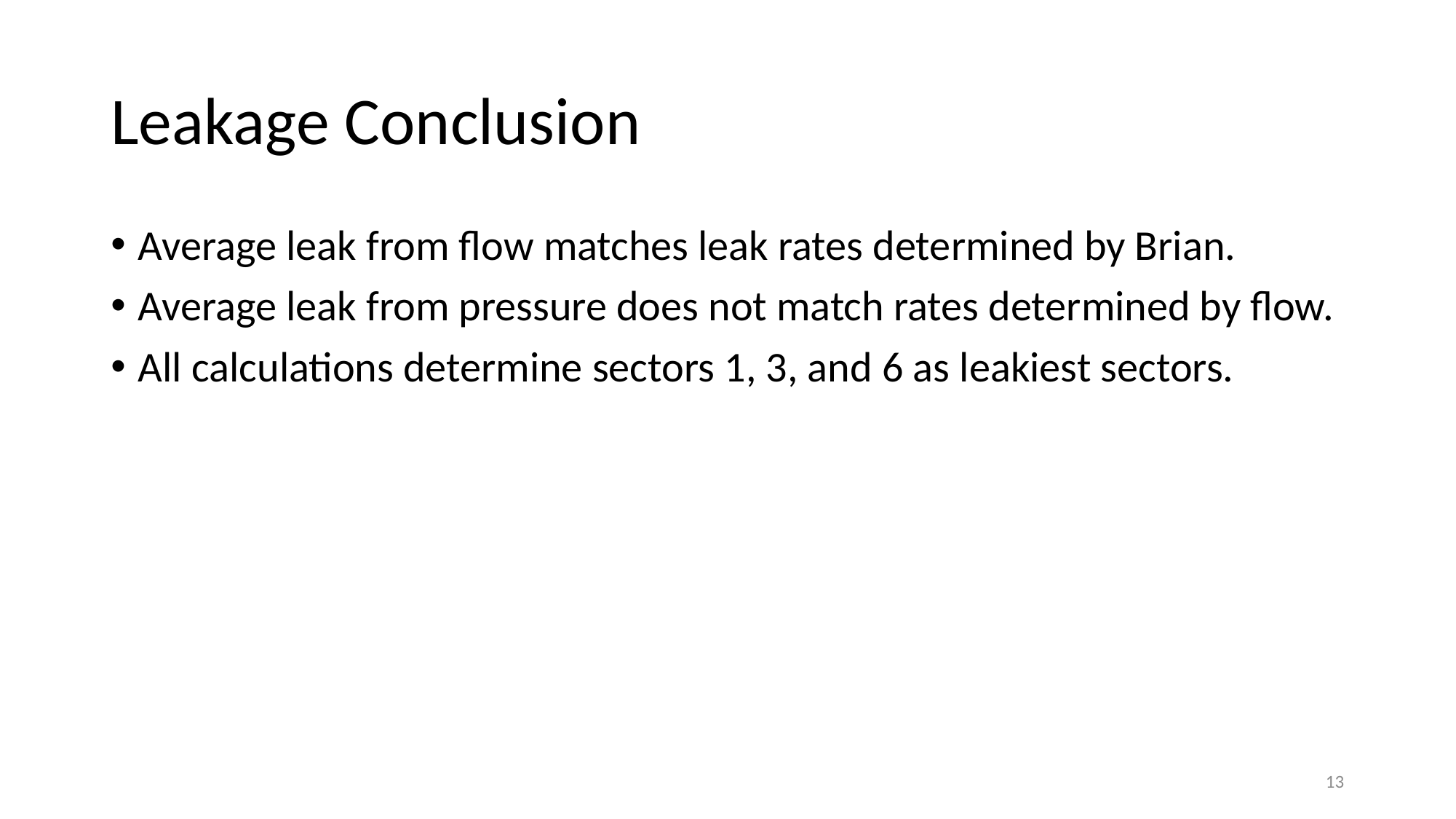

# Leakage Conclusion
Average leak from flow matches leak rates determined by Brian.
Average leak from pressure does not match rates determined by flow.
All calculations determine sectors 1, 3, and 6 as leakiest sectors.
13